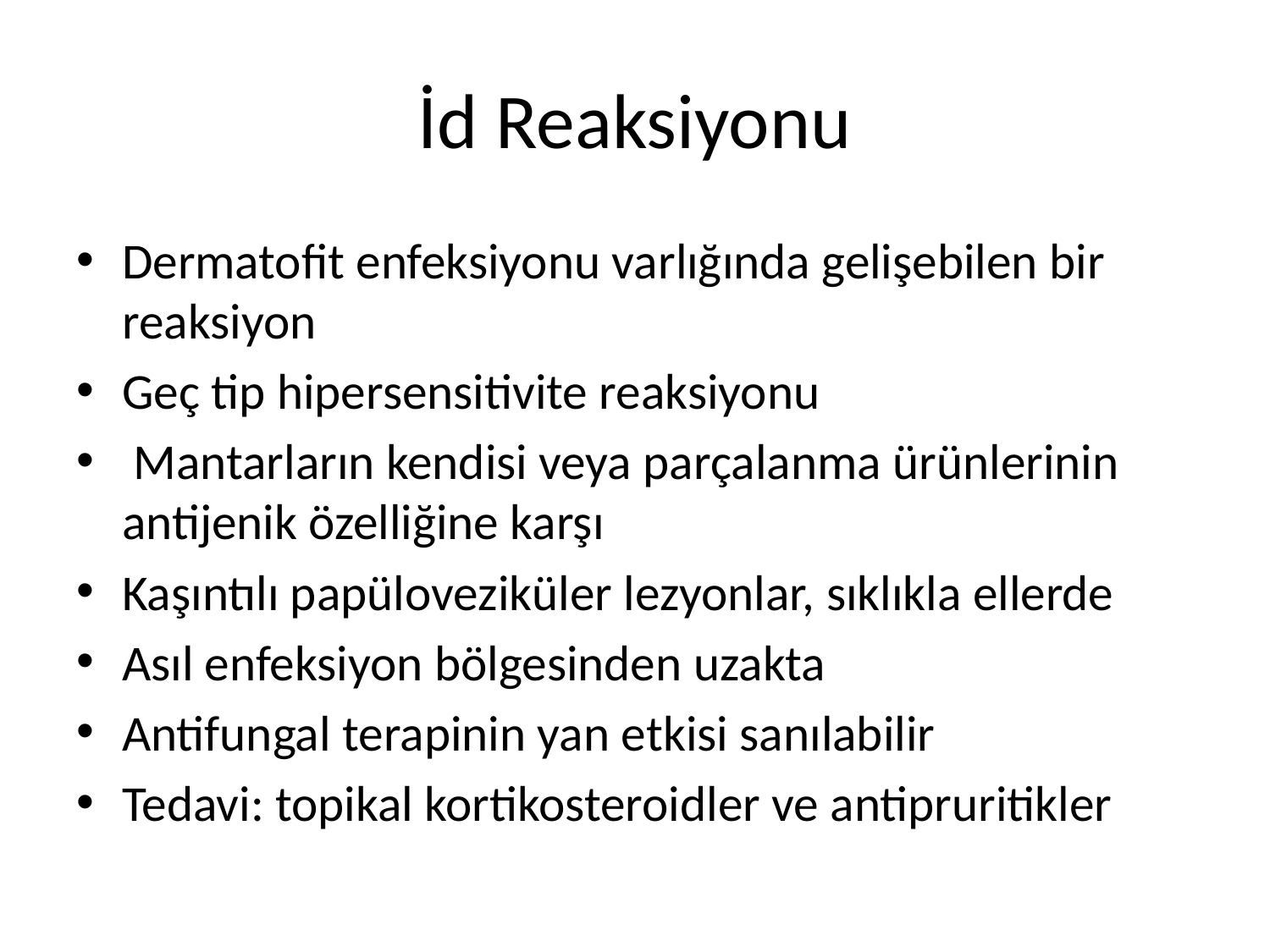

# İd Reaksiyonu
Dermatofit enfeksiyonu varlığında gelişebilen bir reaksiyon
Geç tip hipersensitivite reaksiyonu
 Mantarların kendisi veya parçalanma ürünlerinin antijenik özelliğine karşı
Kaşıntılı papüloveziküler lezyonlar, sıklıkla ellerde
Asıl enfeksiyon bölgesinden uzakta
Antifungal terapinin yan etkisi sanılabilir
Tedavi: topikal kortikosteroidler ve antipruritikler